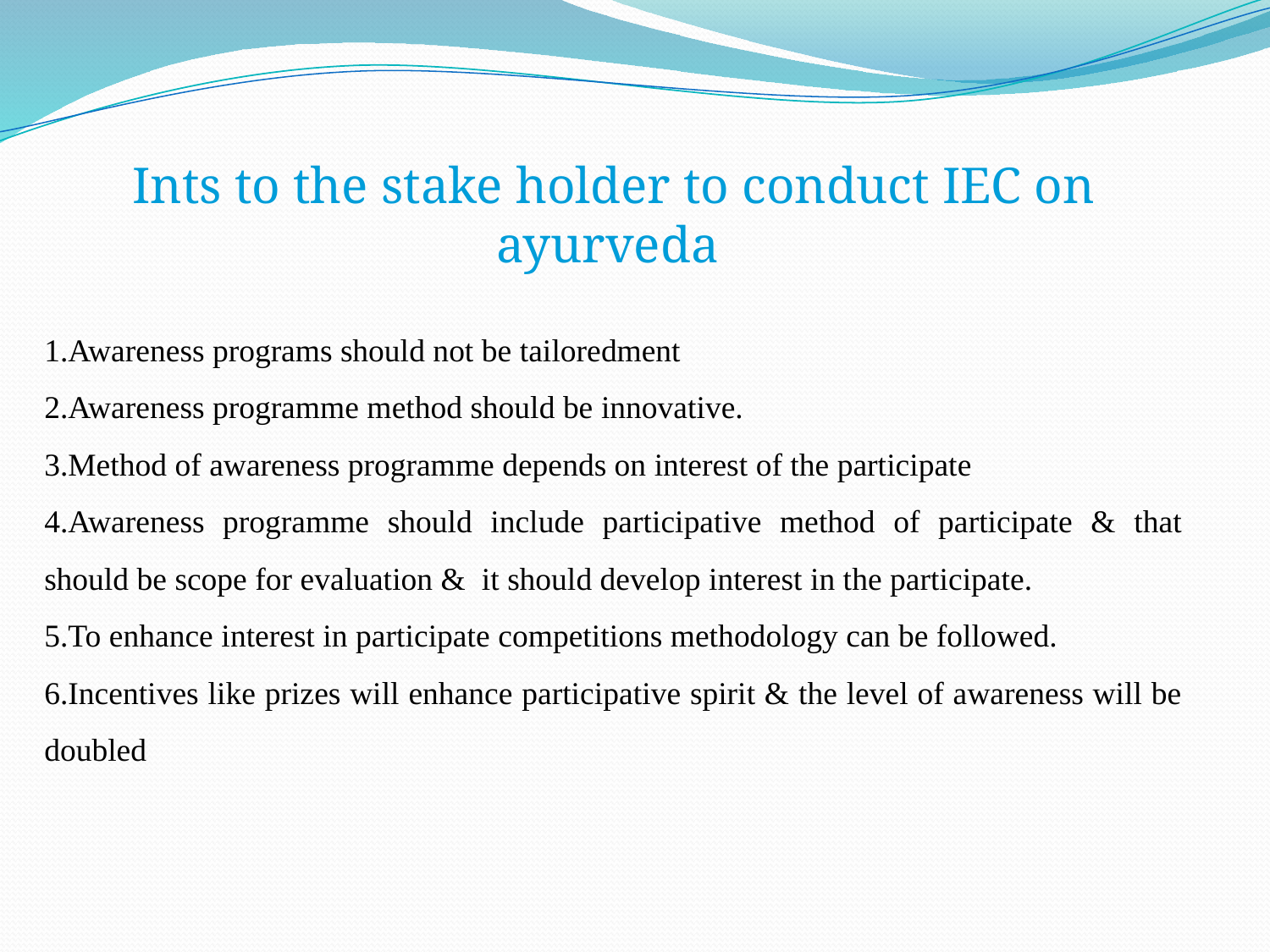

Ints to the stake holder to conduct IEC on ayurveda

1.Awareness programs should not be tailoredment
2.Awareness programme method should be innovative.
3.Method of awareness programme depends on interest of the participate
4.Awareness programme should include participative method of participate & that should be scope for evaluation &  it should develop interest in the participate.
5.To enhance interest in participate competitions methodology can be followed.
6.Incentives like prizes will enhance participative spirit & the level of awareness will be doubled